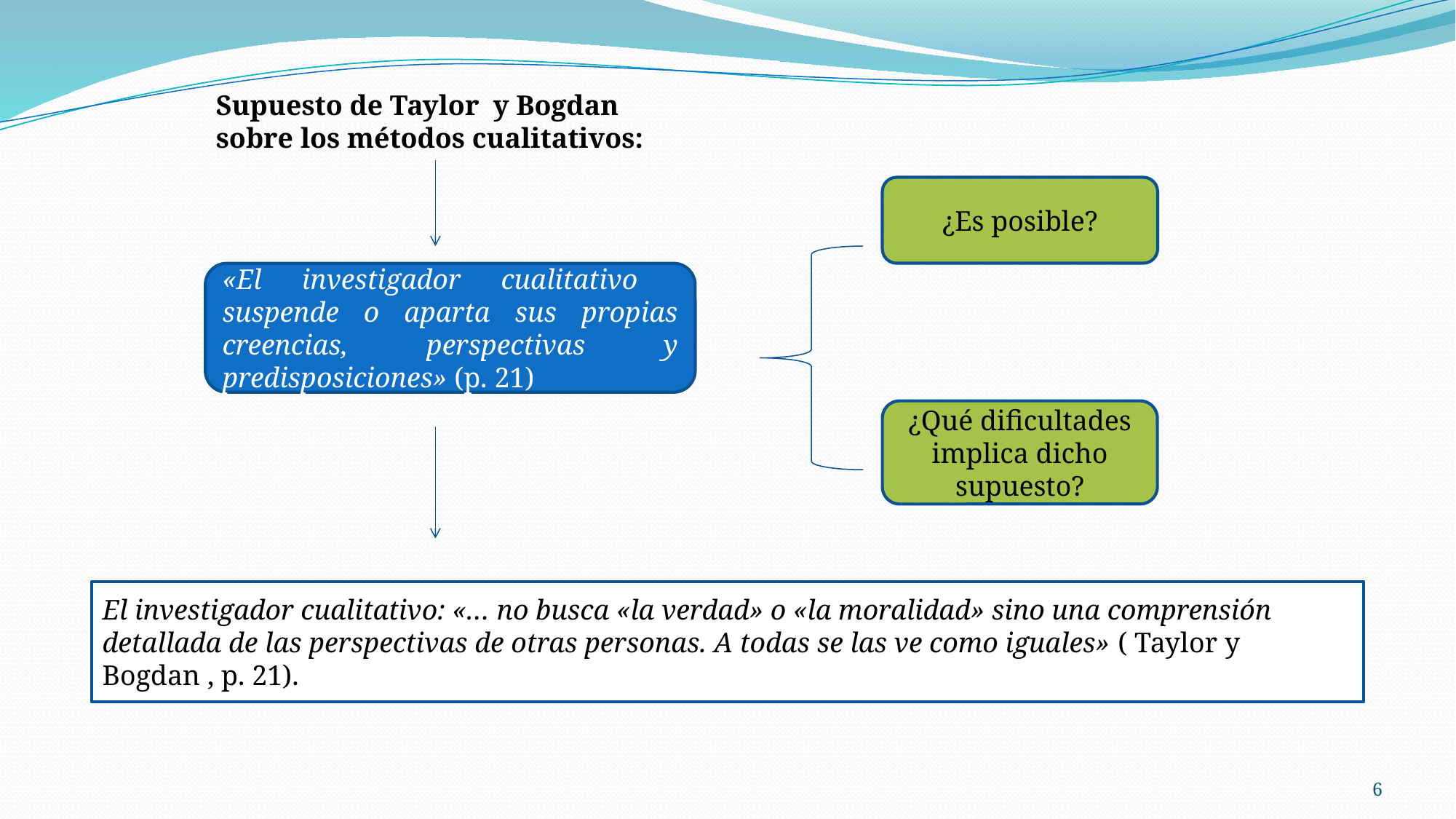

Supuesto de Taylor  y Bogdan sobre los métodos cualitativos:
¿Es posible?

«El investigador cualitativo  suspende o aparta sus propias creencias, perspectivas y predisposiciones» (p. 21)
¿Qué dificultades implica dicho supuesto?
El investigador cualitativo: «… no busca «la verdad» o «la moralidad» sino una comprensión detallada de las perspectivas de otras personas. A todas se las ve como iguales» ( Taylor y Bogdan , p. 21).
6